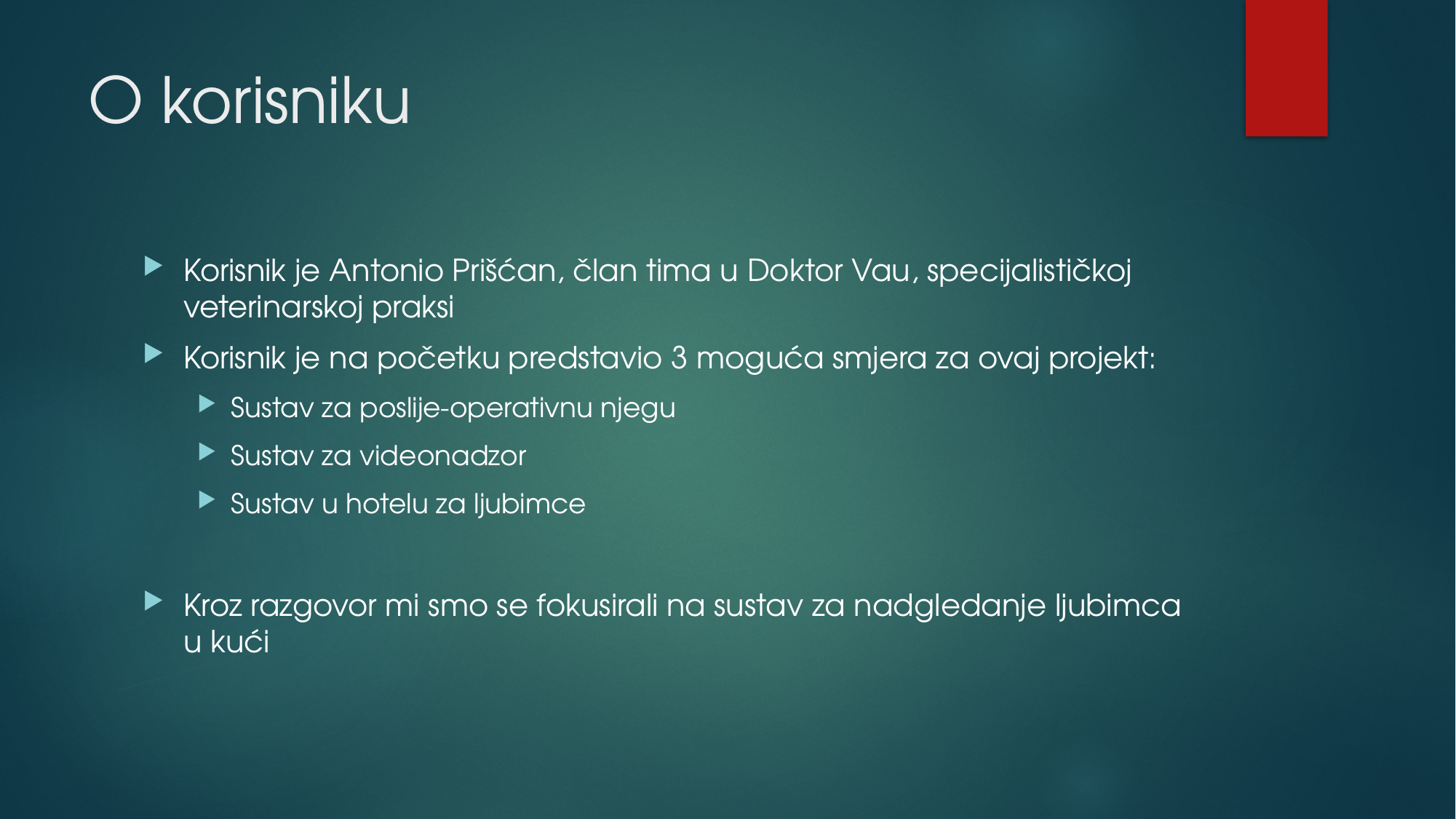

# O korisniku
Korisnik je Antonio Prišćan, član tima u Doktor Vau, specijalističkoj veterinarskoj praksi
Korisnik je na početku predstavio 3 moguća smjera za ovaj projekt:
Sustav za poslije-operativnu njegu
Sustav za videonadzor
Sustav u hotelu za ljubimce

Kroz razgovor mi smo se fokusirali na sustav za nadgledanje ljubimca u kući